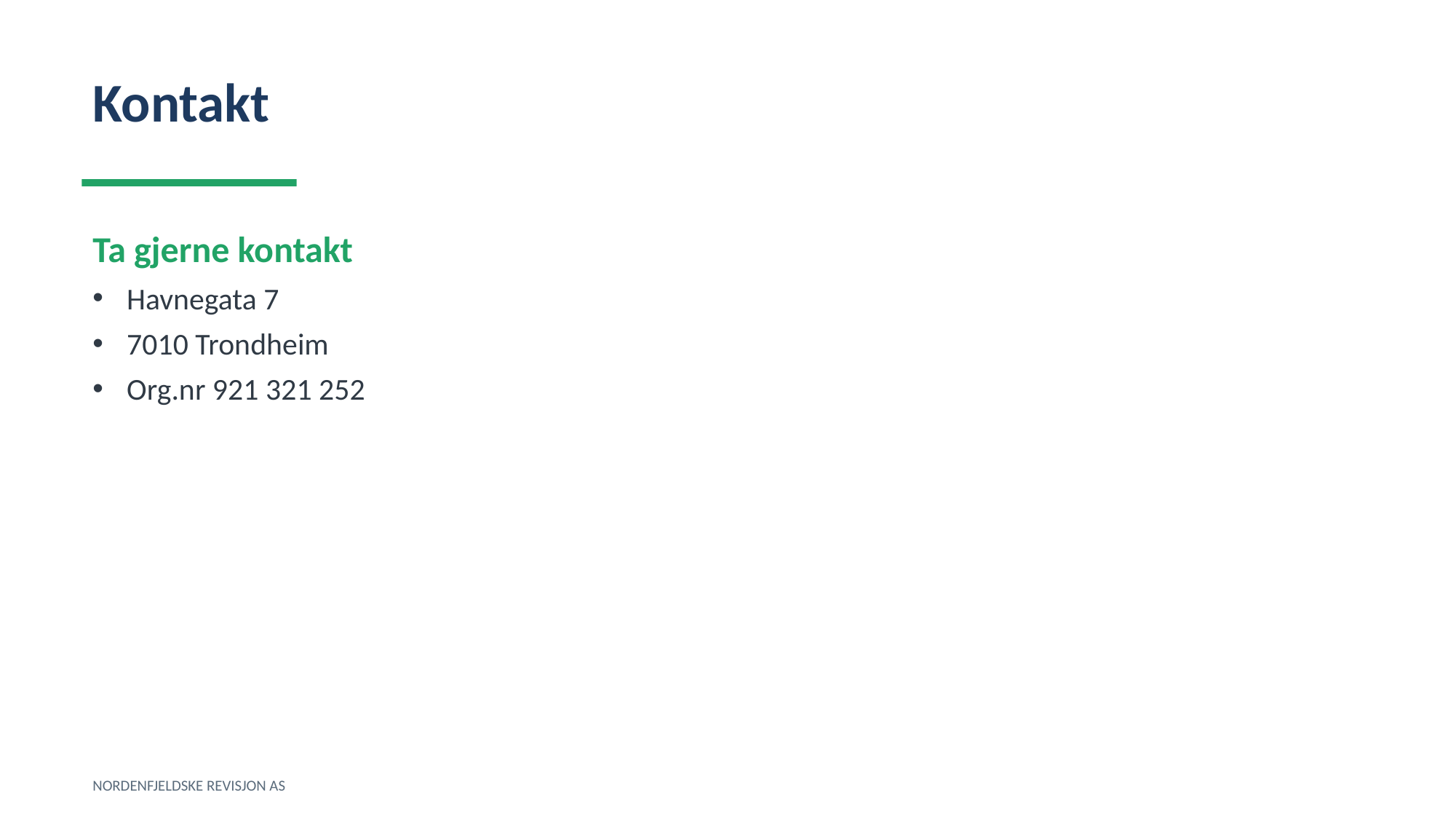

Kontakt

Ta gjerne kontakt
Havnegata 7
7010 Trondheim
Org.nr 921 321 252
NORDENFJELDSKE REVISJON AS